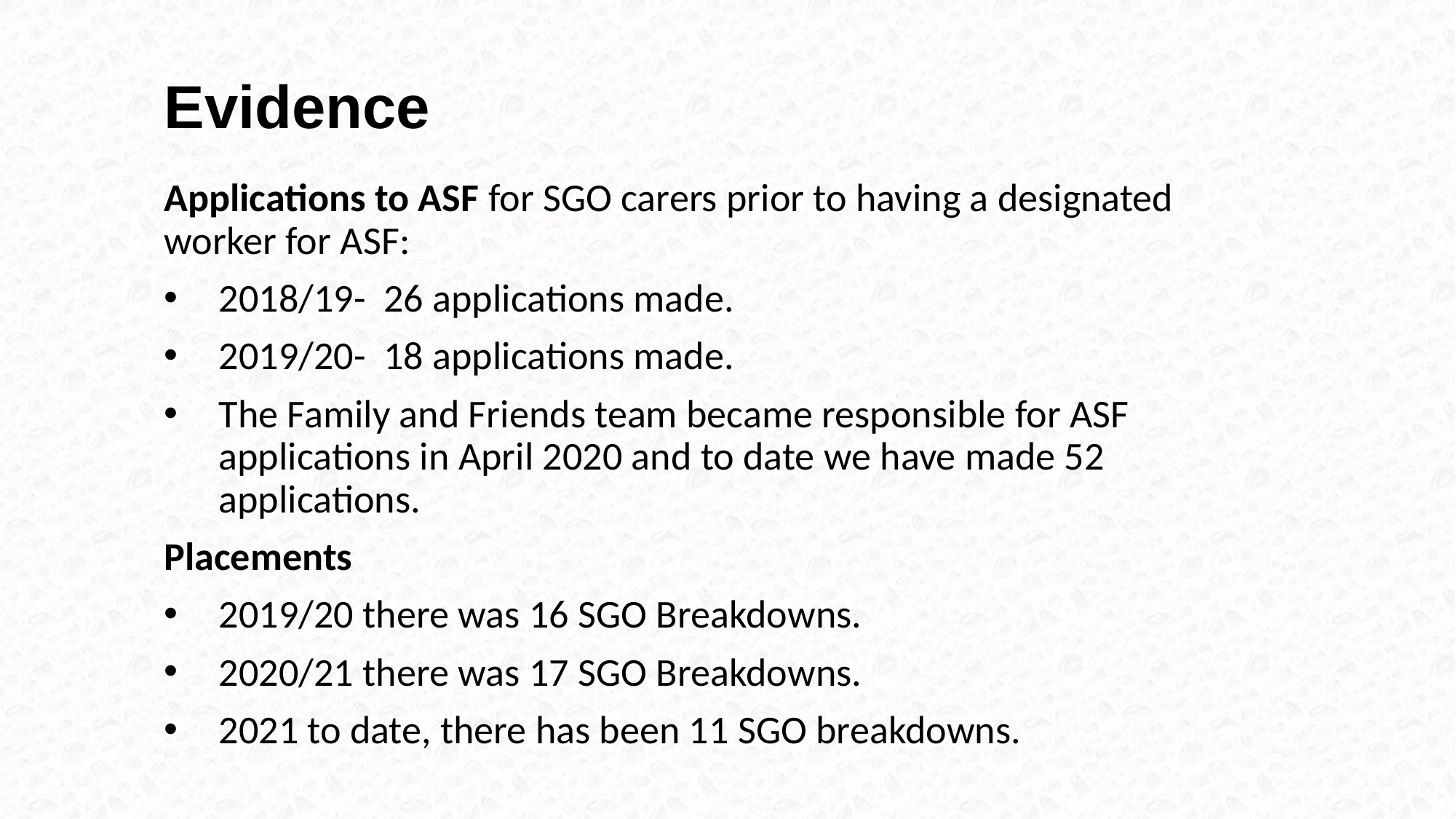

# Evidence
Applications to ASF for SGO carers prior to having a designated worker for ASF:
2018/19-  26 applications made.
2019/20-  18 applications made.
The Family and Friends team became responsible for ASF applications in April 2020 and to date we have made 52 applications.
Placements
2019/20 there was 16 SGO Breakdowns.
2020/21 there was 17 SGO Breakdowns.
2021 to date, there has been 11 SGO breakdowns.